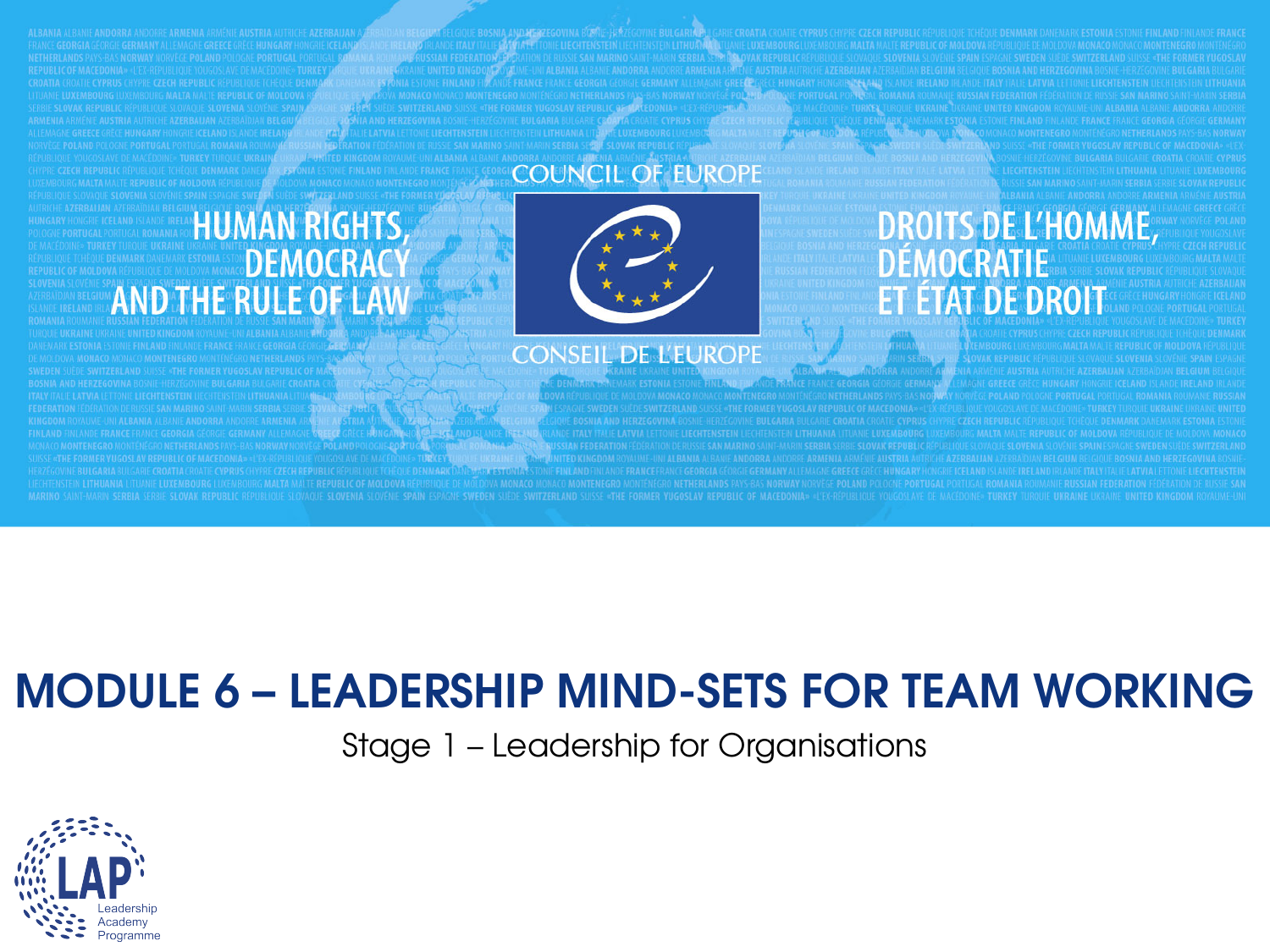

# MODULE 6 – LEADERSHIP MIND-SETS FOR TEAM WORKING
Stage 1 – Leadership for Organisations